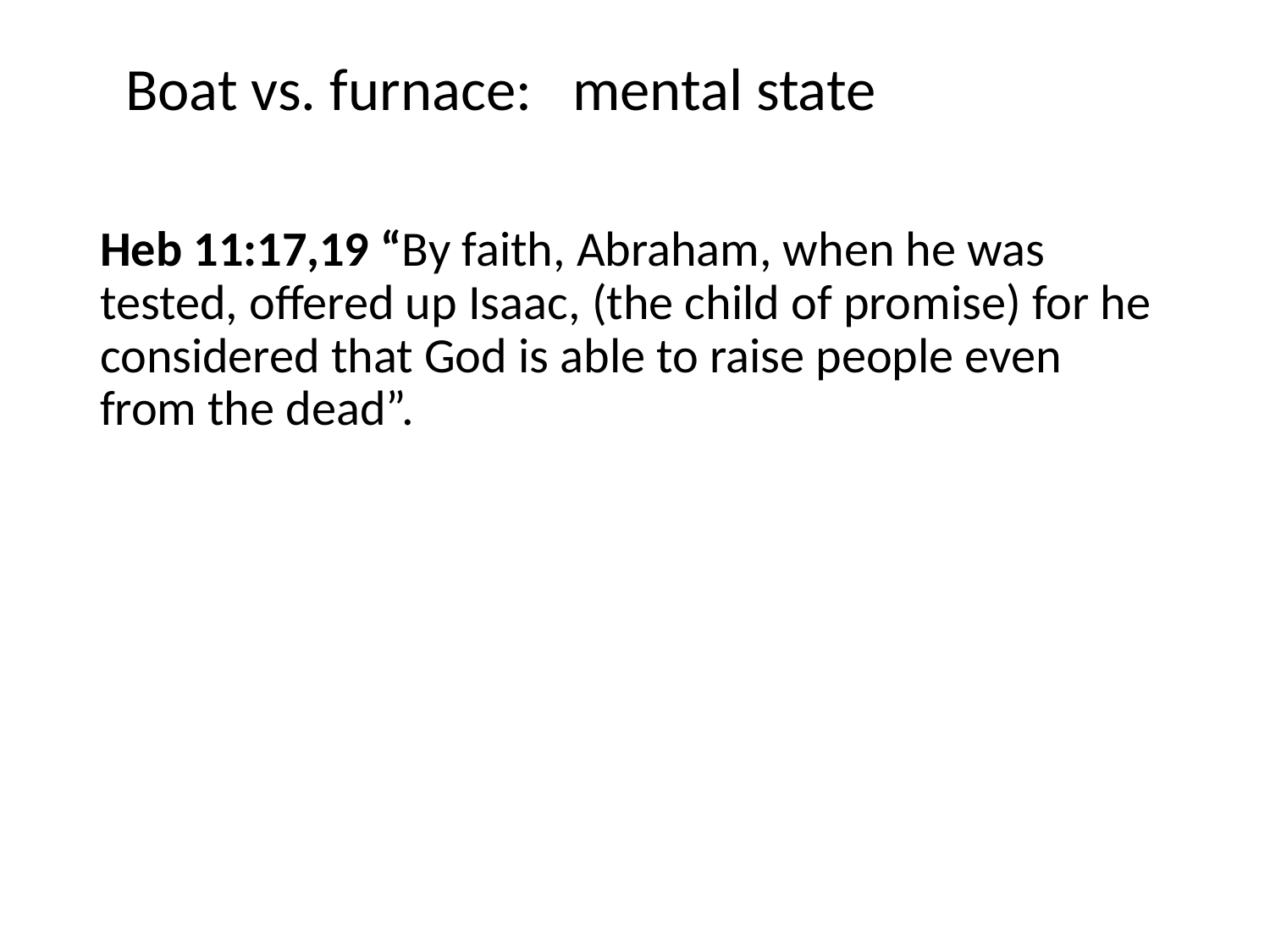

#
  Boat vs. furnace:   mental state

Heb 11:17,19 “By faith, Abraham, when he was tested, offered up Isaac, (the child of promise) for he considered that God is able to raise people even from the dead”.